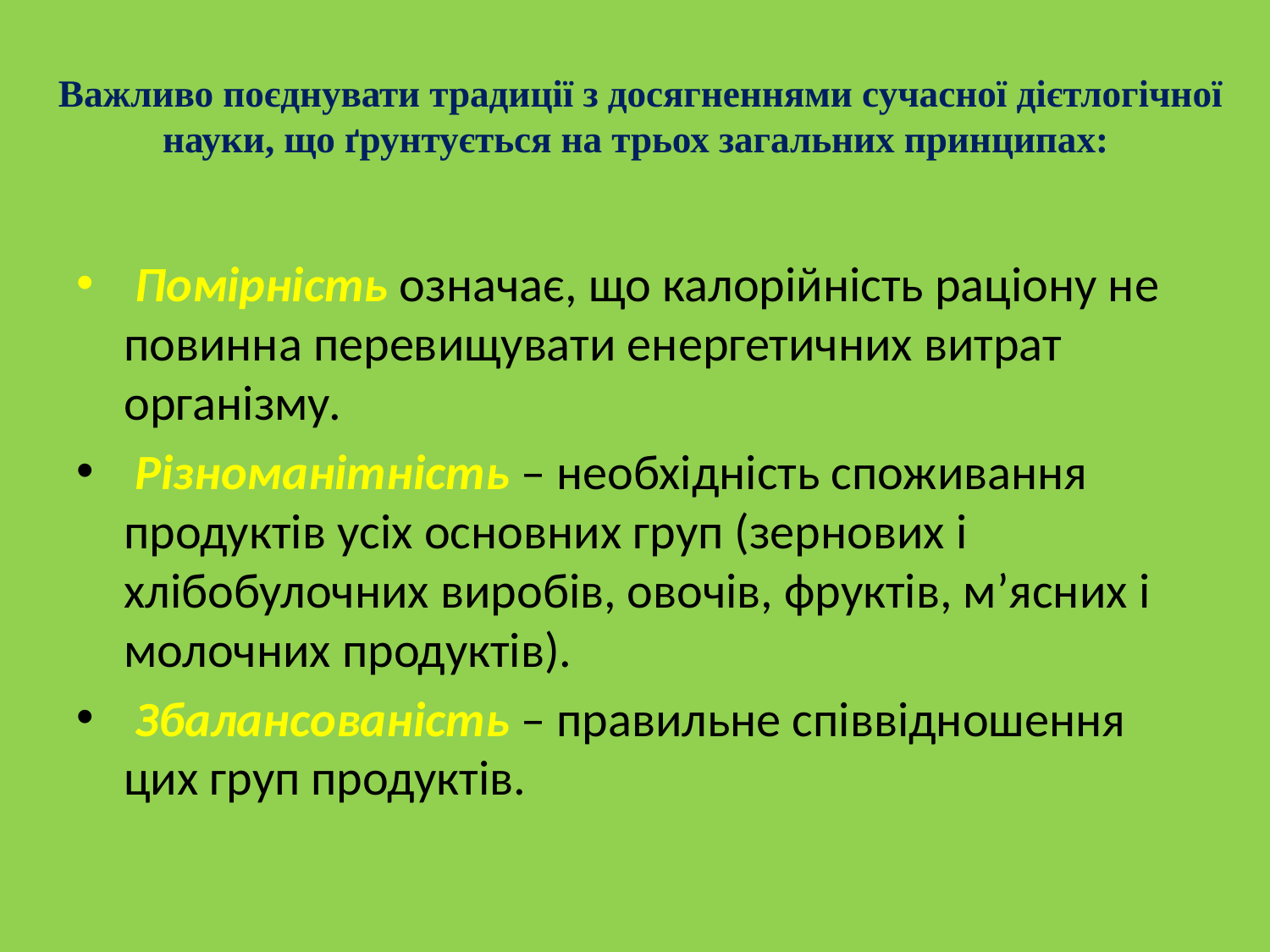

# Важливо поєднувати традиції з досягненнями сучасної дієтлогічної науки, що ґрунтується на трьох загальних принципах:
 Помірність означає, що калорійність раціону не повинна перевищувати енергетичних витрат організму.
 Різноманітність – необхідність споживання продуктів усіх основних груп (зернових і хлібобулочних виробів, овочів, фруктів, м’ясних і молочних продуктів).
 Збалансованість – правильне співвідношення цих груп продуктів.